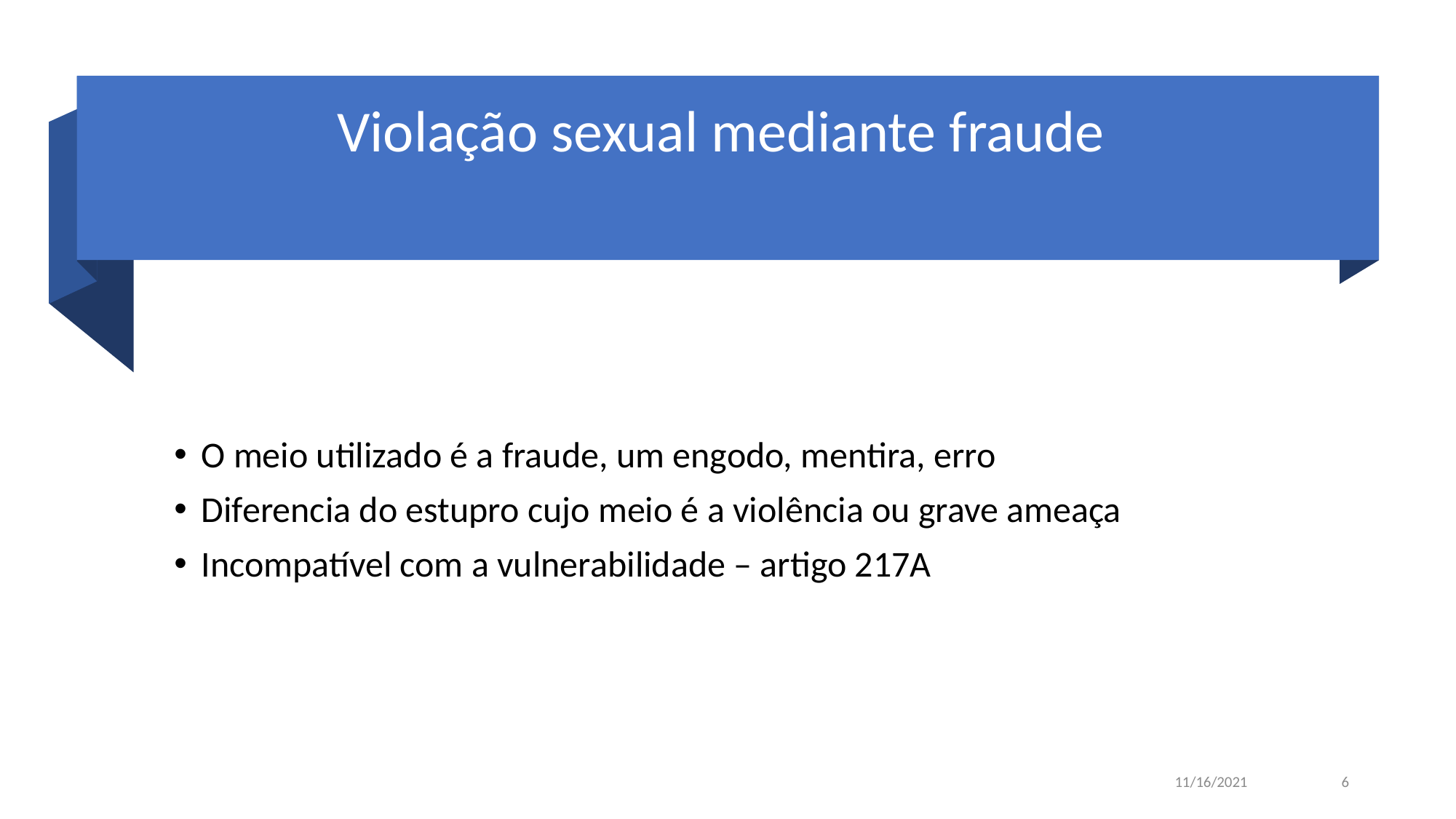

# Violação sexual mediante fraude

O meio utilizado é a fraude, um engodo, mentira, erro
Diferencia do estupro cujo meio é a violência ou grave ameaça
Incompatível com a vulnerabilidade – artigo 217A

11/16/2021
6